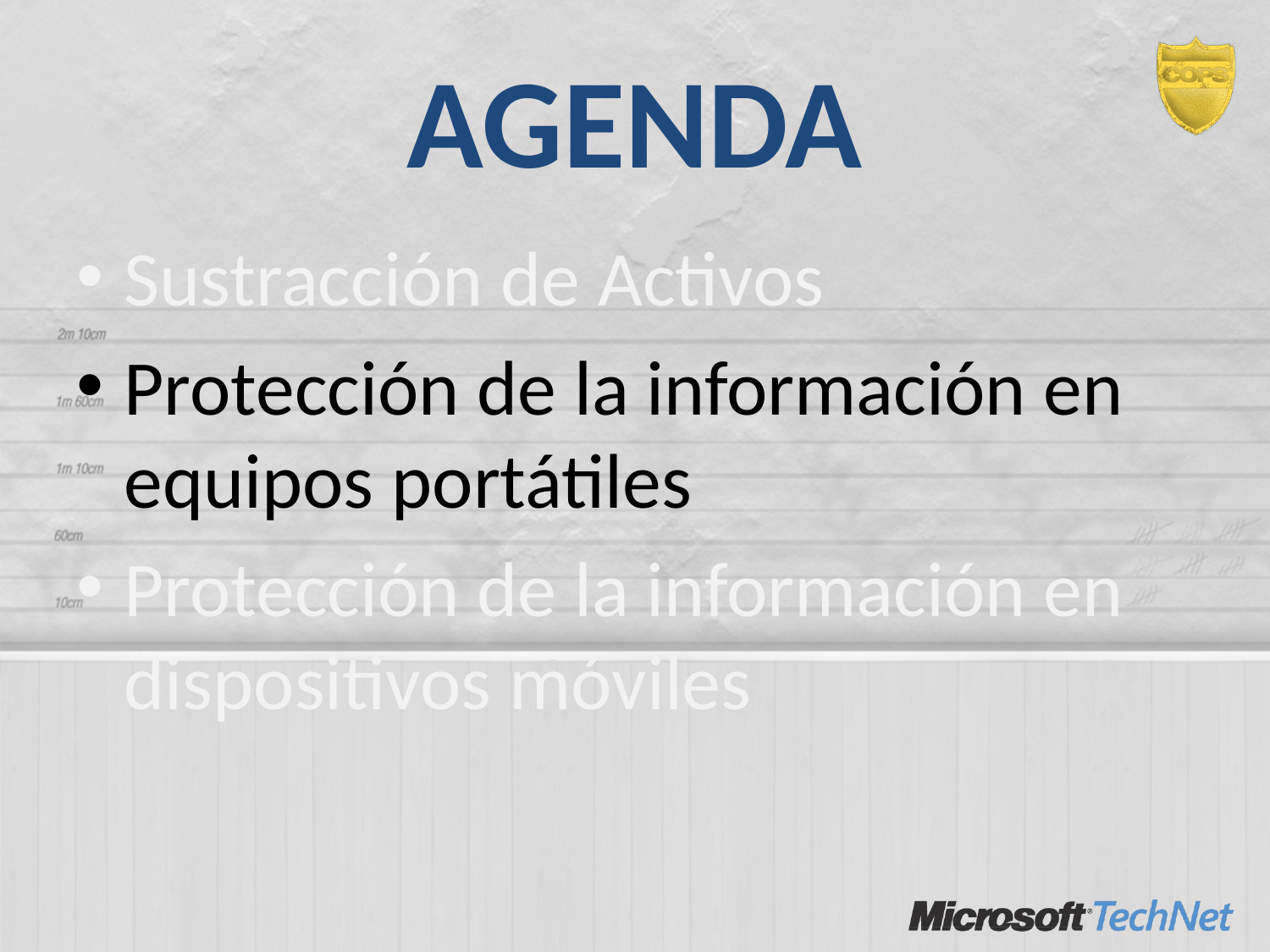

# AGENDA
Sustracción de Activos
Protección de la información en equipos portátiles
Protección de la información en dispositivos móviles